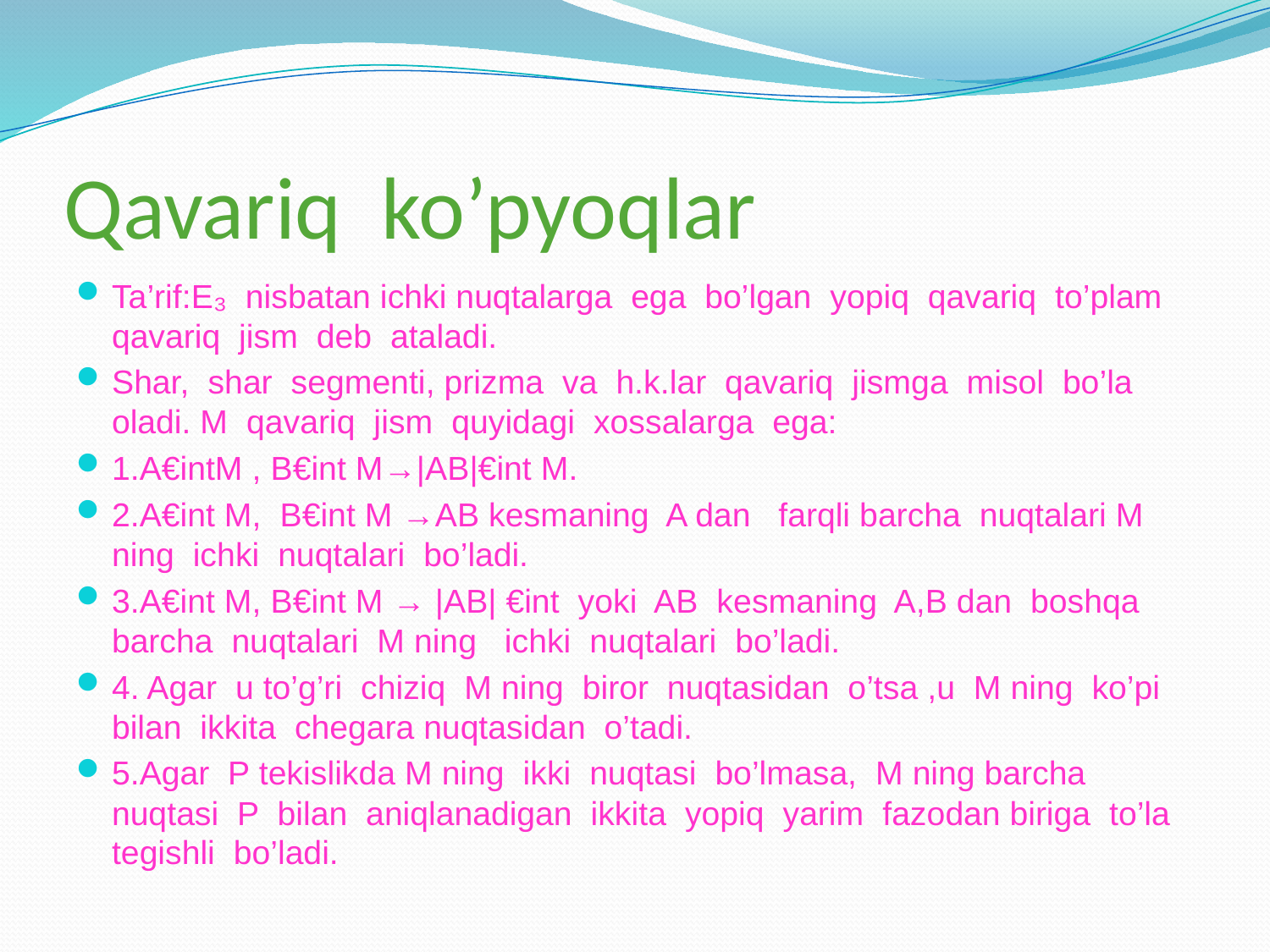

# Qavariq  ko’pyoqlar
Ta’rif:E₃  nisbatan ichki nuqtalarga  ega  bo’lgan  yopiq  qavariq  to’plam qavariq  jism  deb  ataladi.
Shar,  shar  segmenti, prizma  va  h.k.lar  qavariq  jismga  misol  bo’la  oladi. M  qavariq  jism  quyidagi  xossalarga  ega:
1.A€intM , B€int M→|AB|€int M.
2.A€int M,  B€int M →AB kesmaning  A dan   farqli barcha  nuqtalari M ning  ichki  nuqtalari  bo’ladi.
3.A€int M, B€int M → |AB| €int  yoki  AB  kesmaning  A,B dan  boshqa  barcha  nuqtalari  M ning   ichki  nuqtalari  bo’ladi.
4. Agar  u to’g’ri  chiziq  M ning  biror  nuqtasidan  o’tsa ,u  M ning  ko’pi  bilan  ikkita  chegara nuqtasidan  o’tadi.
5.Agar  P tekislikda M ning  ikki  nuqtasi  bo’lmasa,  M ning barcha  nuqtasi  P  bilan  aniqlanadigan  ikkita  yopiq  yarim  fazodan biriga  to’la  tegishli  bo’ladi.